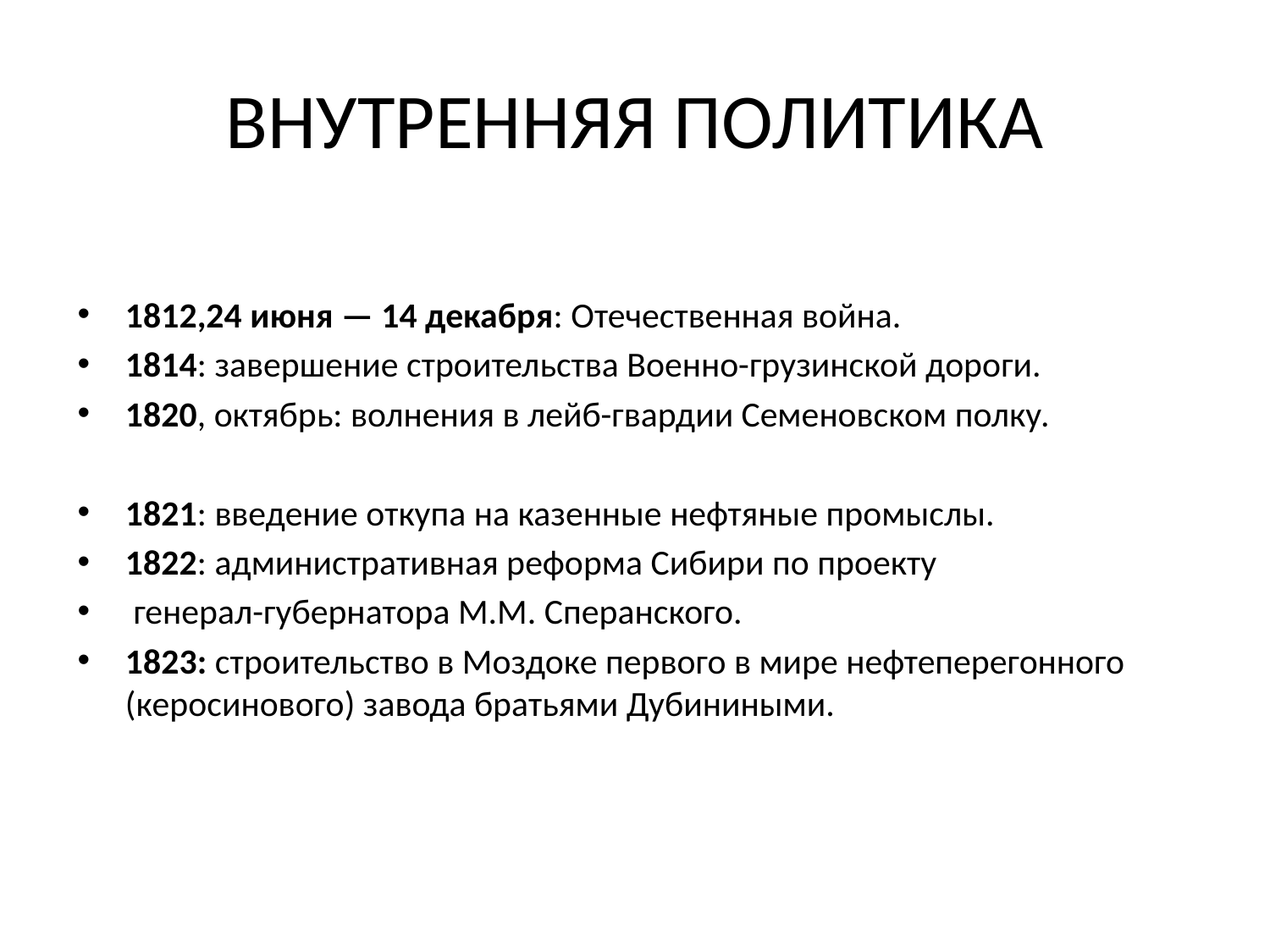

# ВНУТРЕННЯЯ ПОЛИТИКА
1812,24 июня — 14 декабря: Отечественная война.
1814: завершение строительства Военно-грузинской дороги.
1820, октябрь: волнения в лейб-гвардии Семеновском полку.

1821: введение откупа на казенные нефтяные промыслы.
1822: административная реформа Сибири по проекту
 генерал-губернатора М.М. Сперанского.
1823: строительство в Моздоке первого в мире нефтеперегонного (керосинового) завода братьями Дубиниными.